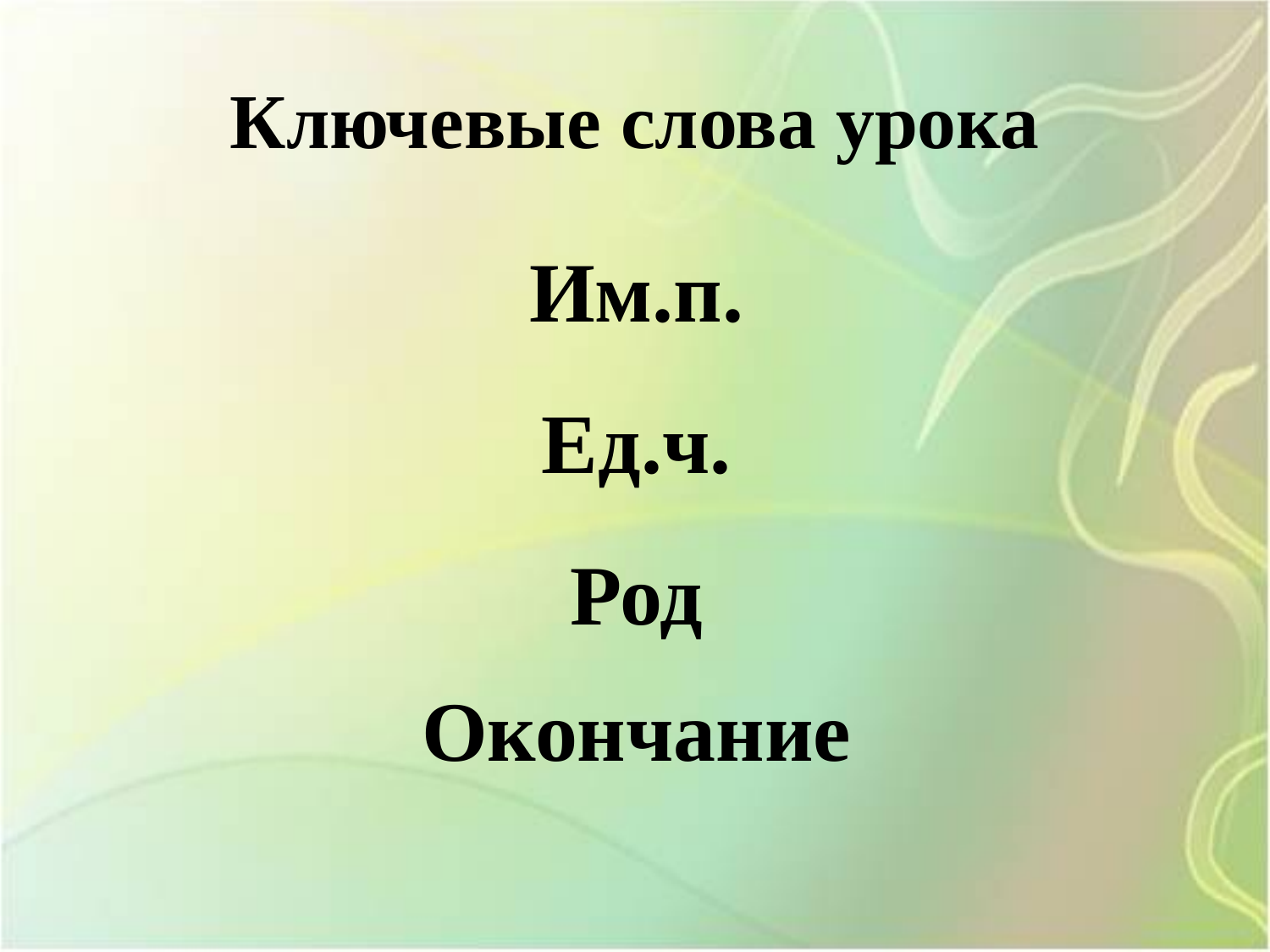

# Ключевые слова урока
Им.п.
Ед.ч.
Род
Окончание